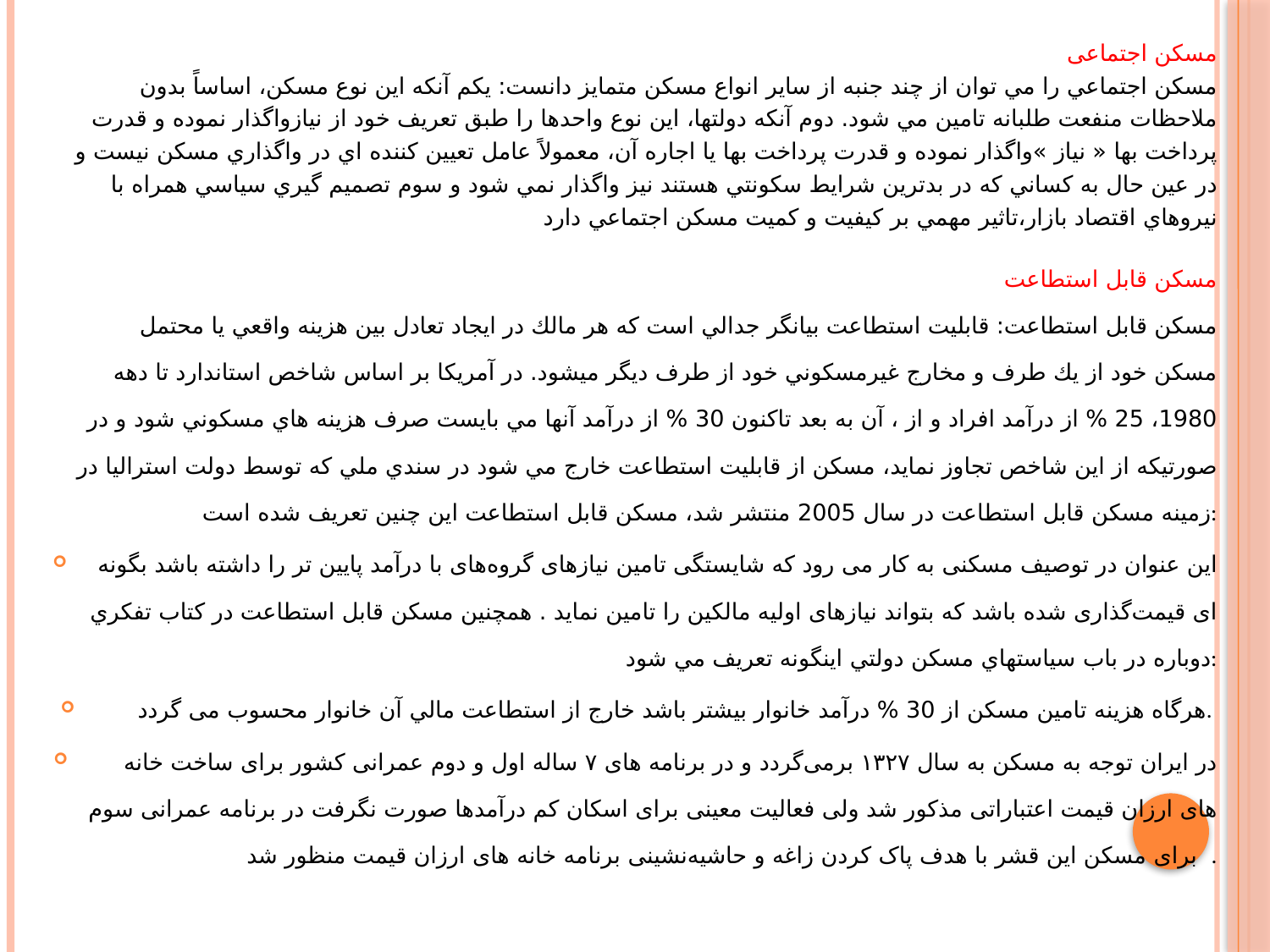

مسکن اجتماعی
       مسكن اجتماعي را مي توان از چند جنبه از ساير انواع مسكن متمايز دانست: يكم آنكه اين نوع مسكن، اساساً بدون ملاحظات منفعت طلبانه تامين مي شود. دوم آنكه دولتها، اين نوع واحدها را طبق تعریف خود از نیازواگذار نموده و قدرت پرداخت بها « نياز »واگذار نموده و قدرت پرداخت بها يا اجاره آن، معمولاً عامل تعيين كننده اي در واگذاري مسكن نيست و در عين حال به كساني كه در بدترين شرايط سكونتي هستند نيز واگذار نمي شود و سوم تصميم گيري سياسي همراه با نيروهاي اقتصاد بازار،تاثير مهمي بر كيفيت و كميت مسكن اجتماعي دارد

مسکن قابل استطاعت
         مسكن قابل استطاعت: قابليت استطاعت بيانگر جدالي است كه هر مالك در ايجاد تعادل بين هزينه واقعي يا محتمل مسكن خود از يك طرف و مخارج غيرمسكوني خود از طرف ديگر ميشود. در آمريكا بر اساس شاخص استاندارد تا دهه 1980، 25 % از درآمد افراد و از ، آن به بعد تاكنون 30 % از درآمد آنها مي بايست صرف هزينه هاي مسكوني شود و در صورتيكه از اين شاخص تجاوز نمايد، مسكن از قابليت استطاعت خارج مي شود در سندي ملي كه توسط دولت استراليا در زمينه مسكن قابل استطاعت در سال 2005 منتشر شد، مسكن قابل استطاعت اين چنين تعريف شده است:
این عنوان در توصیف مسکنی به کار می رود که شایستگی تامین نیازهای گروه‌های با درآمد پایین تر را داشته باشد بگونه ای قیمت‌گذاری شده باشد که بتواند نیازهای اولیه مالکین را تامین نماید . همچنین مسكن قابل استطاعت در كتاب تفكري دوباره در باب سياستهاي مسكن دولتي اينگونه تعريف مي شود:
هرگاه هزينه تامين مسكن از 30 % درآمد خانوار بيشتر باشد خارج از استطاعت مالي آن خانوار محسوب می گردد.
در ایران توجه به مسکن به سال ۱۳۲۷ برمی‌گردد و در برنامه های ۷ ساله اول و دوم عمرانی کشور برای ساخت خانه های ارزان قیمت اعتباراتی مذکور شد ولی فعالیت معینی برای اسکان کم درآمدها صورت نگرفت در برنامه عمرانی سوم  برای مسکن این قشر با هدف پاک کردن زاغه و حاشیه‌نشینی برنامه خانه های ارزان قیمت منظور شد .